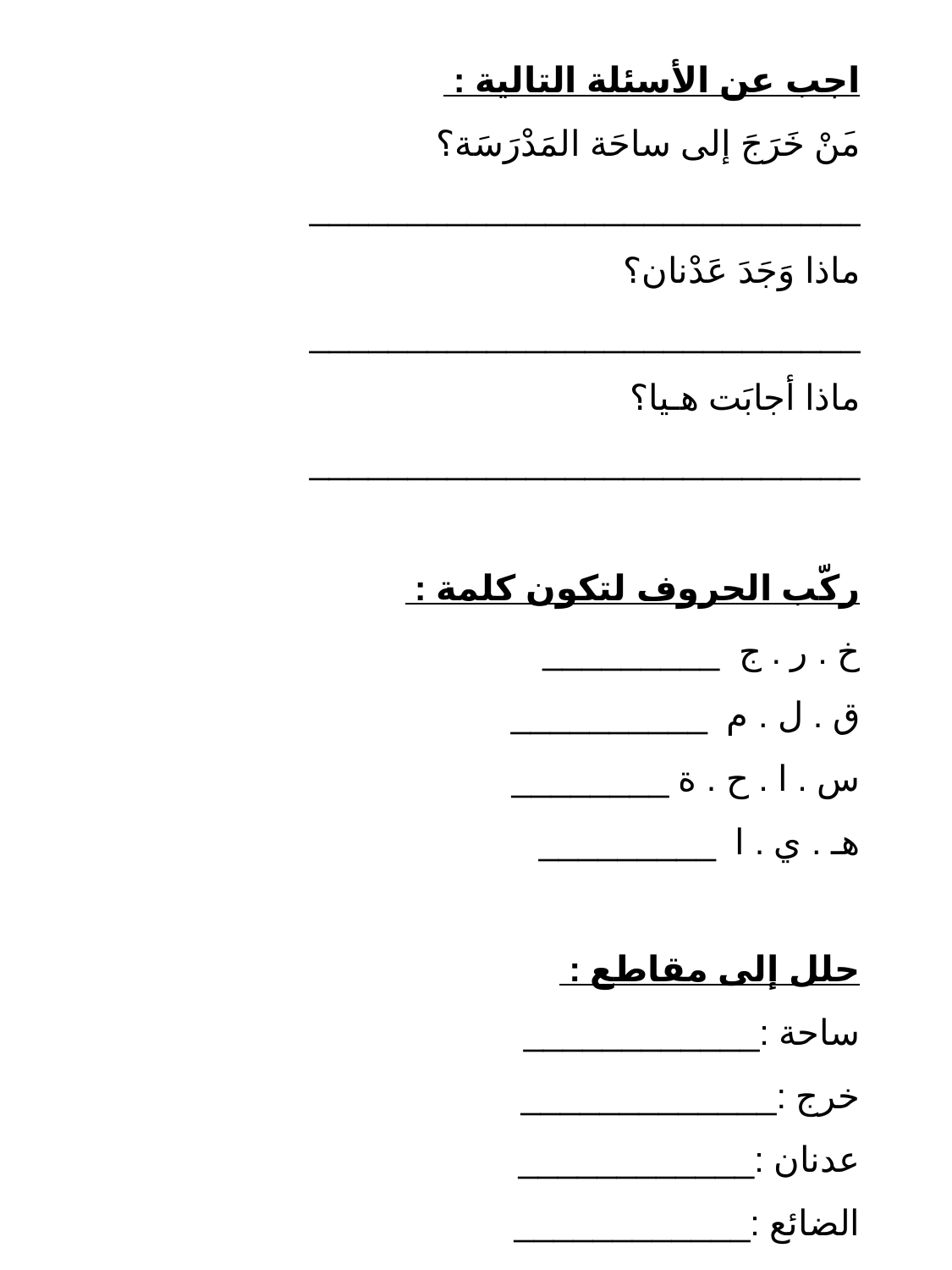

اجب عن الأسئلة التالية :
مَنْ خَرَجَ إلى ساحَة المَدْرَسَة؟
____________________________
ماذا وَجَدَ عَدْنان؟
____________________________
ماذا أجابَت هـيا؟
____________________________

ركّب الحروف لتكون كلمة :
خ . ر . ج  _________
ق . ل . م  __________
س . ا . ح . ة ________
هـ . ي . ا  _________

حلل إلى مقاطع :
ساحة :____________
خرج :_____________
عدنان :____________
الضائع :____________